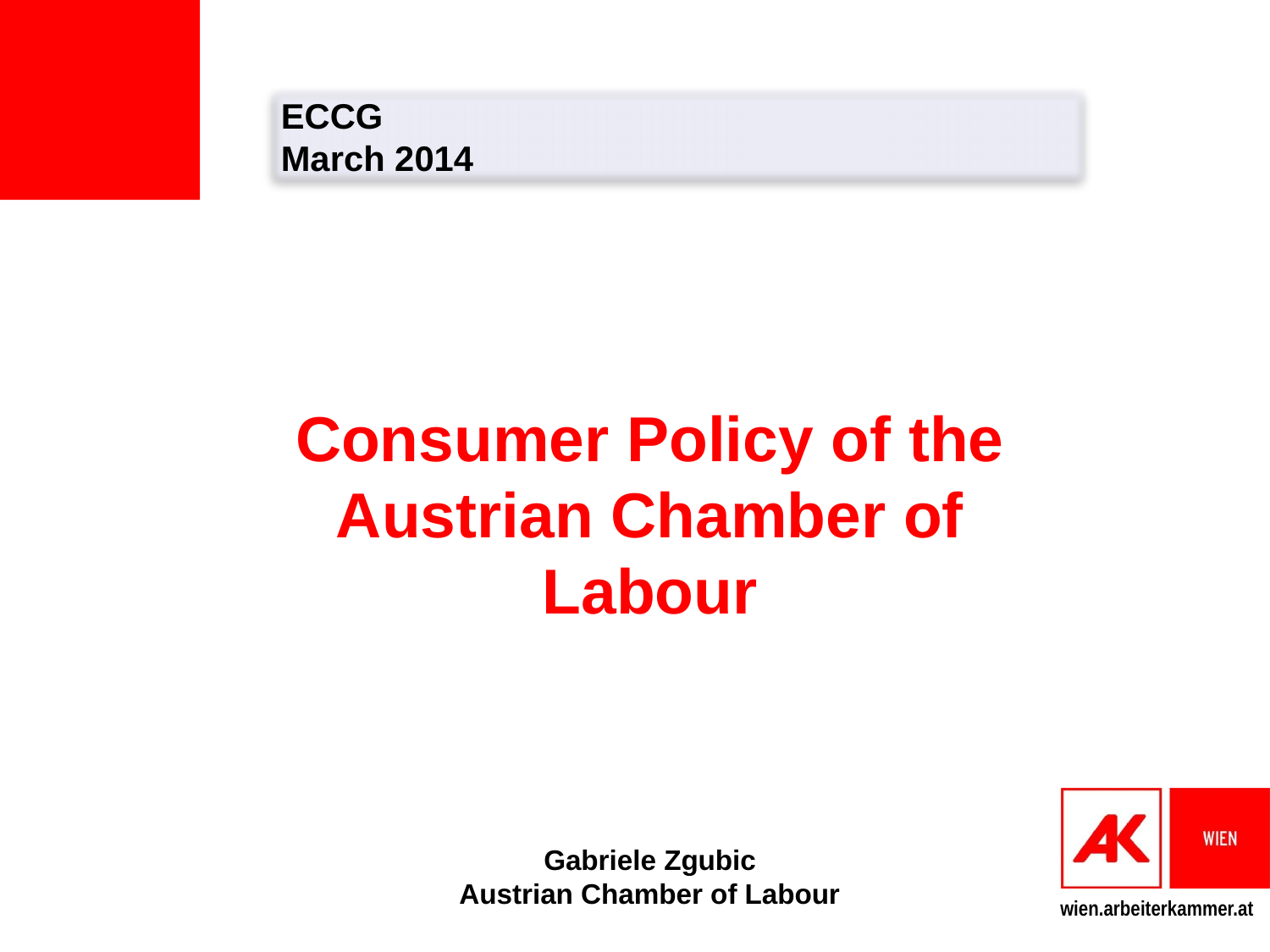

ECCG
March 2014
# Consumer Policy of the Austrian Chamber of Labour
Gabriele Zgubic
Austrian Chamber of Labour